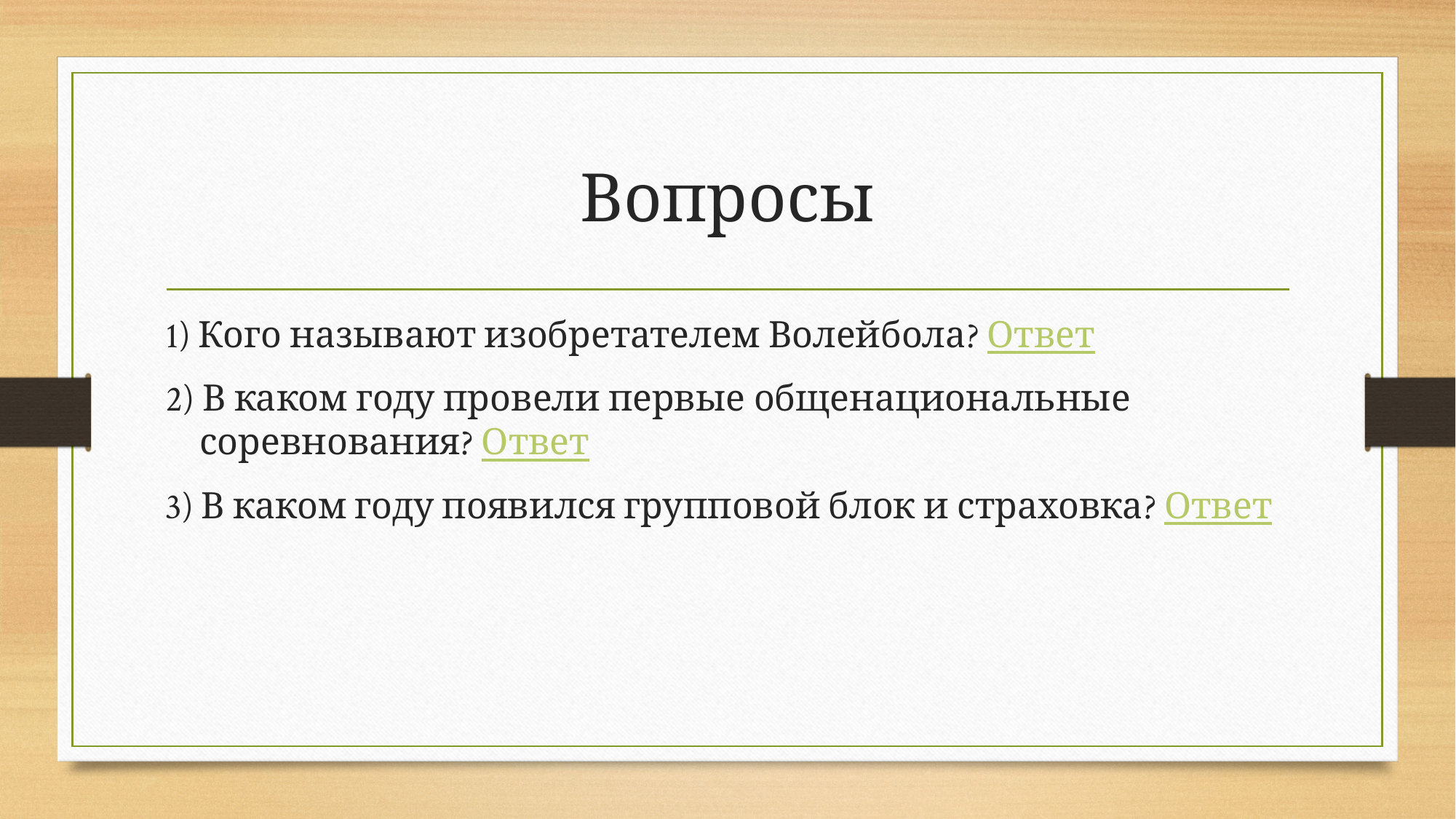

# Вопросы
1) Кого называют изобретателем Волейбола? Ответ
2) В каком году провели первые общенациональные соревнования? Ответ
3) В каком году появился групповой блок и страховка? Ответ